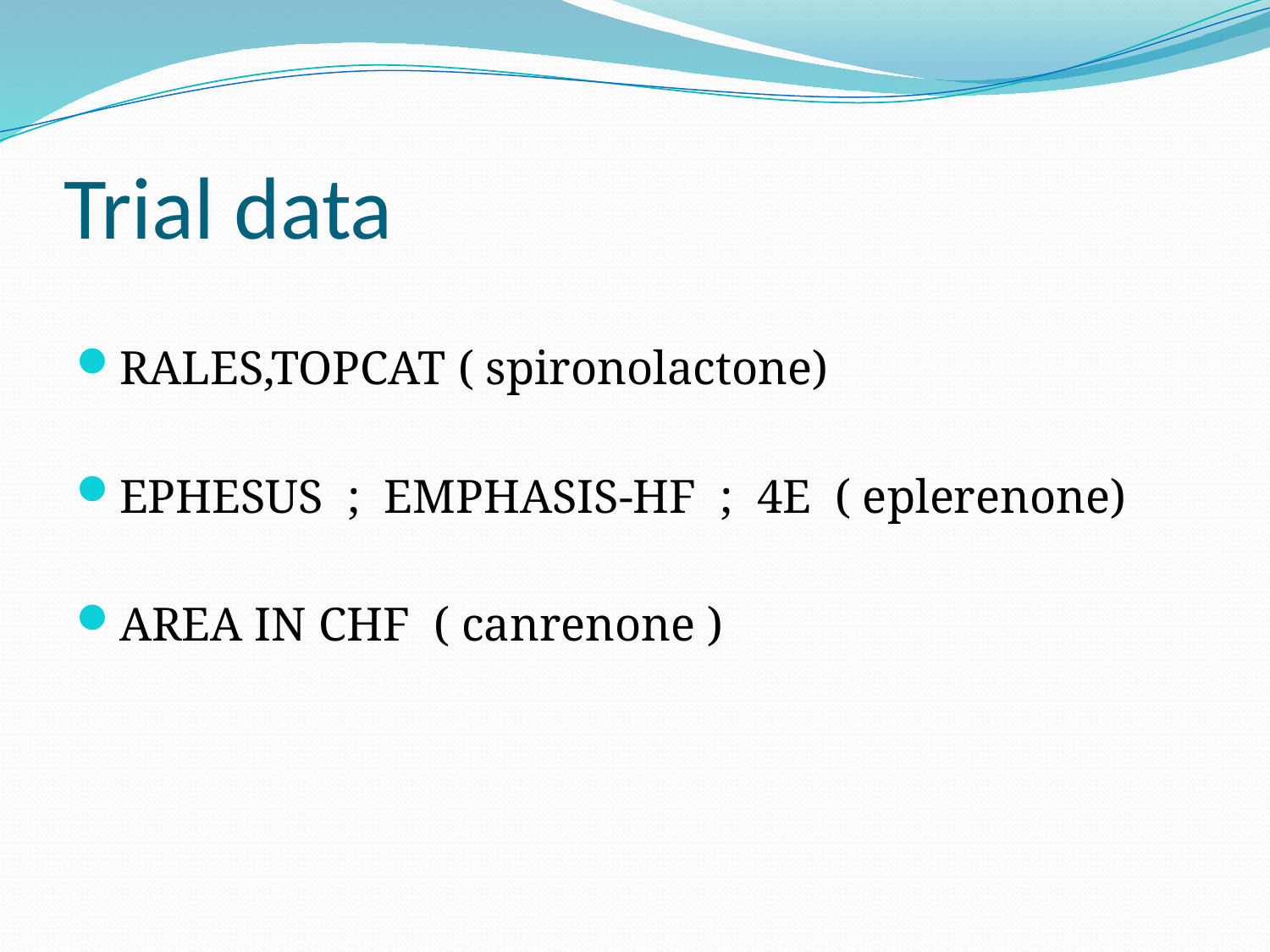

# Trial data

RALES,TOPCAT ( spironolactone)

EPHESUS  ;  EMPHASIS-HF  ;  4E  ( eplerenone)

AREA IN CHF  ( canrenone )